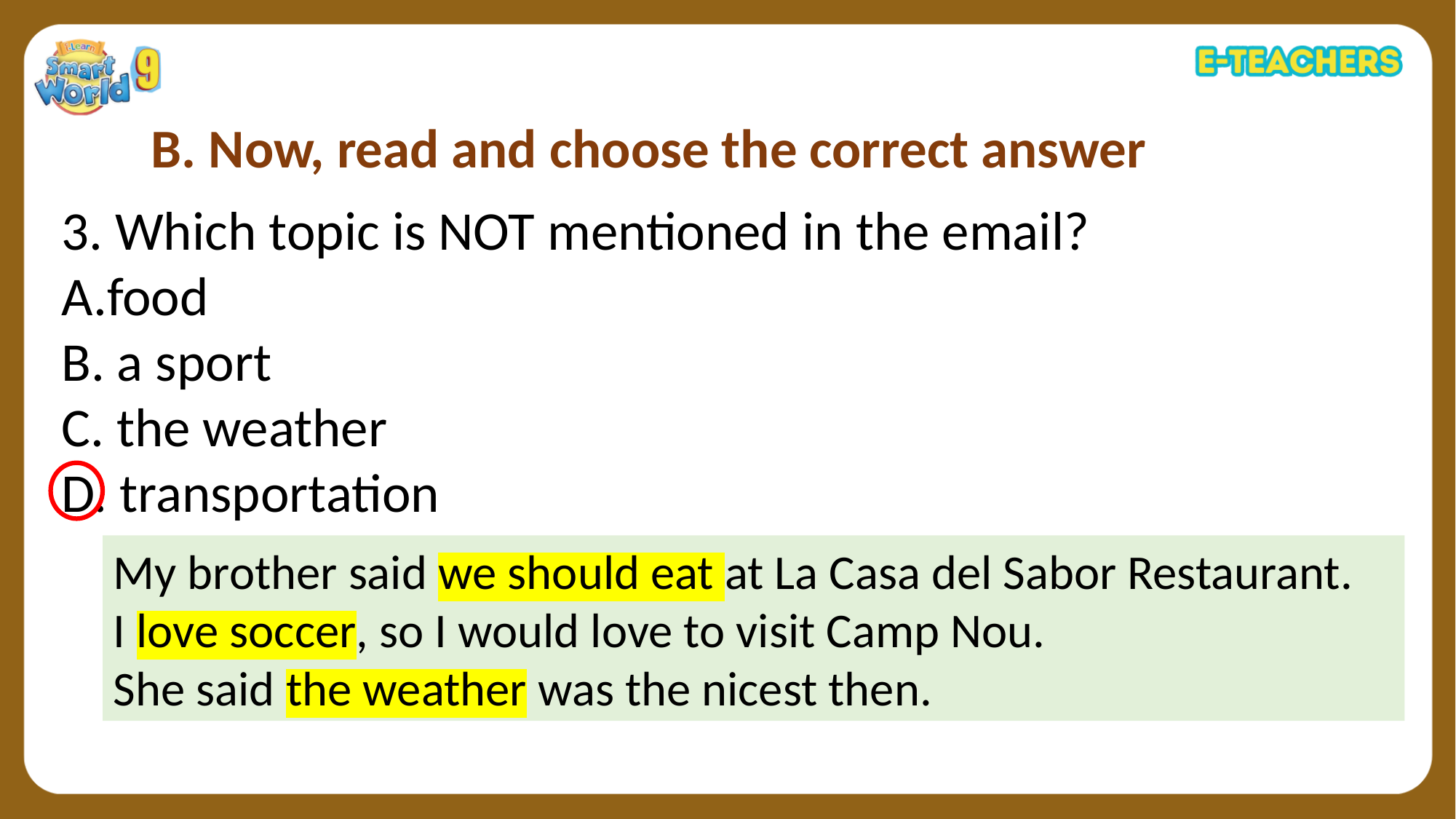

B. Now, read and choose the correct answer
3. Which topic is NOT mentioned in the email?
food
B. a sport
C. the weather
D. transportation

My brother said we should eat at La Casa del Sabor Restaurant.
I love soccer, so I would love to visit Camp Nou.
She said the weather was the nicest then.